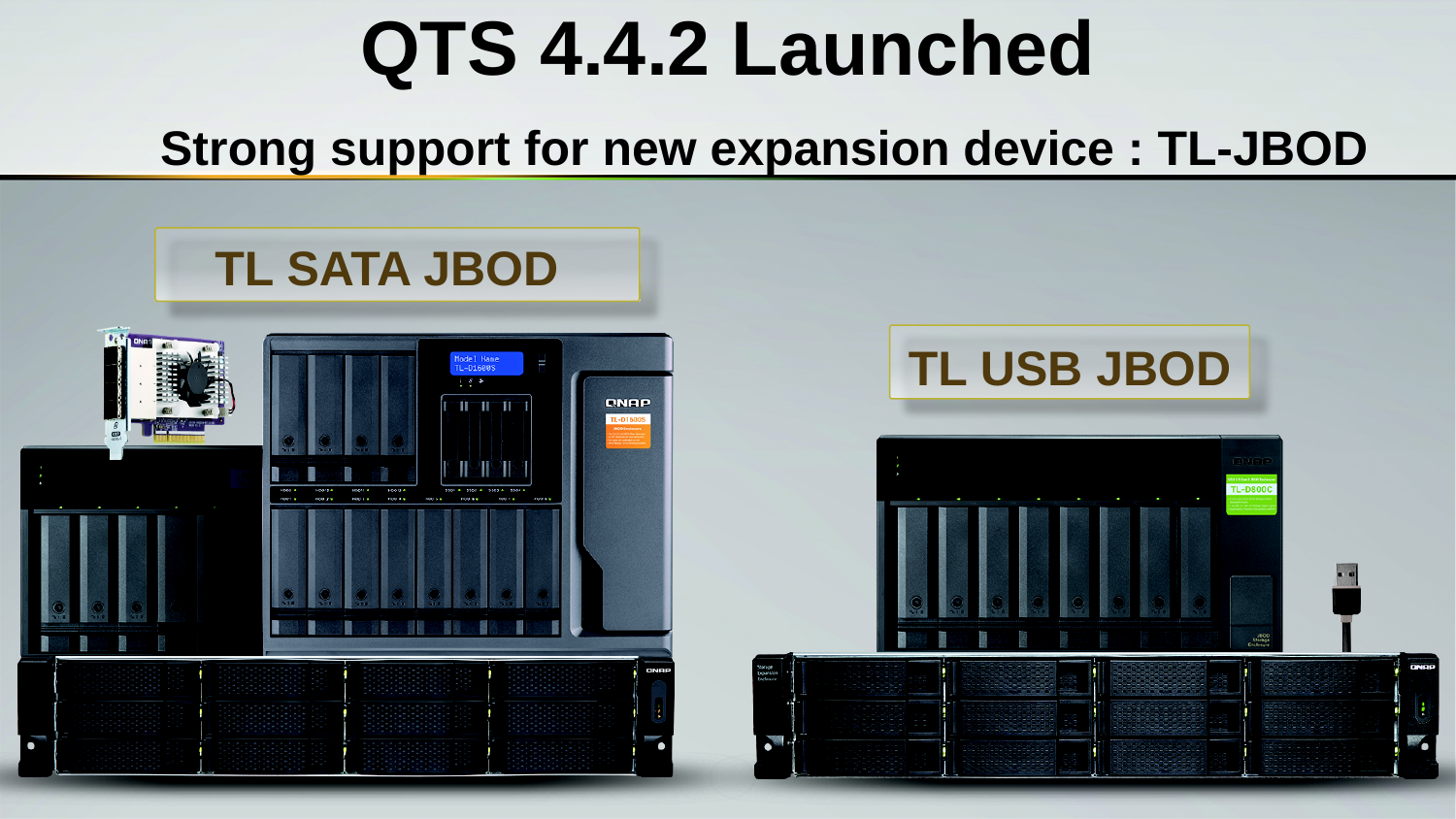

# QTS 4.4.2 Launched
Strong support for new expansion device : TL-JBOD

TL SATA JBOD

TL USB JBOD